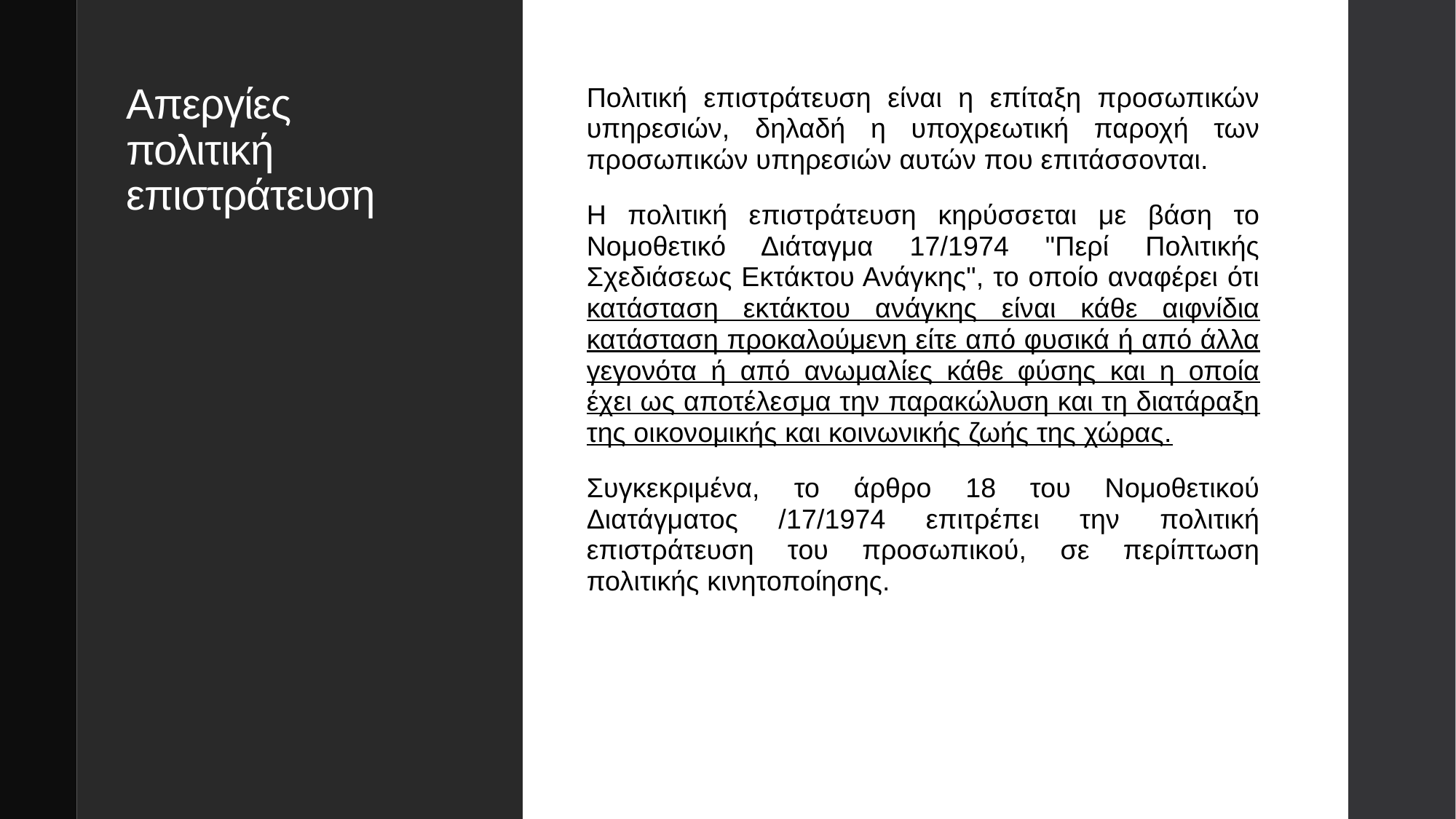

# Απεργίες πολιτική επιστράτευση
Πολιτική επιστράτευση είναι η επίταξη προσωπικών υπηρεσιών, δηλαδή η υποχρεωτική παροχή των προσωπικών υπηρεσιών αυτών που επιτάσσονται.
Η πολιτική επιστράτευση κηρύσσεται με βάση το Νομοθετικό Διάταγμα 17/1974 "Περί Πολιτικής Σχεδιάσεως Εκτάκτου Ανάγκης", το οποίο αναφέρει ότι κατάσταση εκτάκτου ανάγκης είναι κάθε αιφνίδια κατάσταση προκαλούμενη είτε από φυσικά ή από άλλα γεγονότα ή από ανωμαλίες κάθε φύσης και η οποία έχει ως αποτέλεσμα την παρακώλυση και τη διατάραξη της οικονομικής και κοινωνικής ζωής της χώρας.
Συγκεκριμένα, το άρθρο 18 του Νομοθετικού Διατάγματος /17/1974 επιτρέπει την πολιτική επιστράτευση του προσωπικού, σε περίπτωση πολιτικής κινητοποίησης.